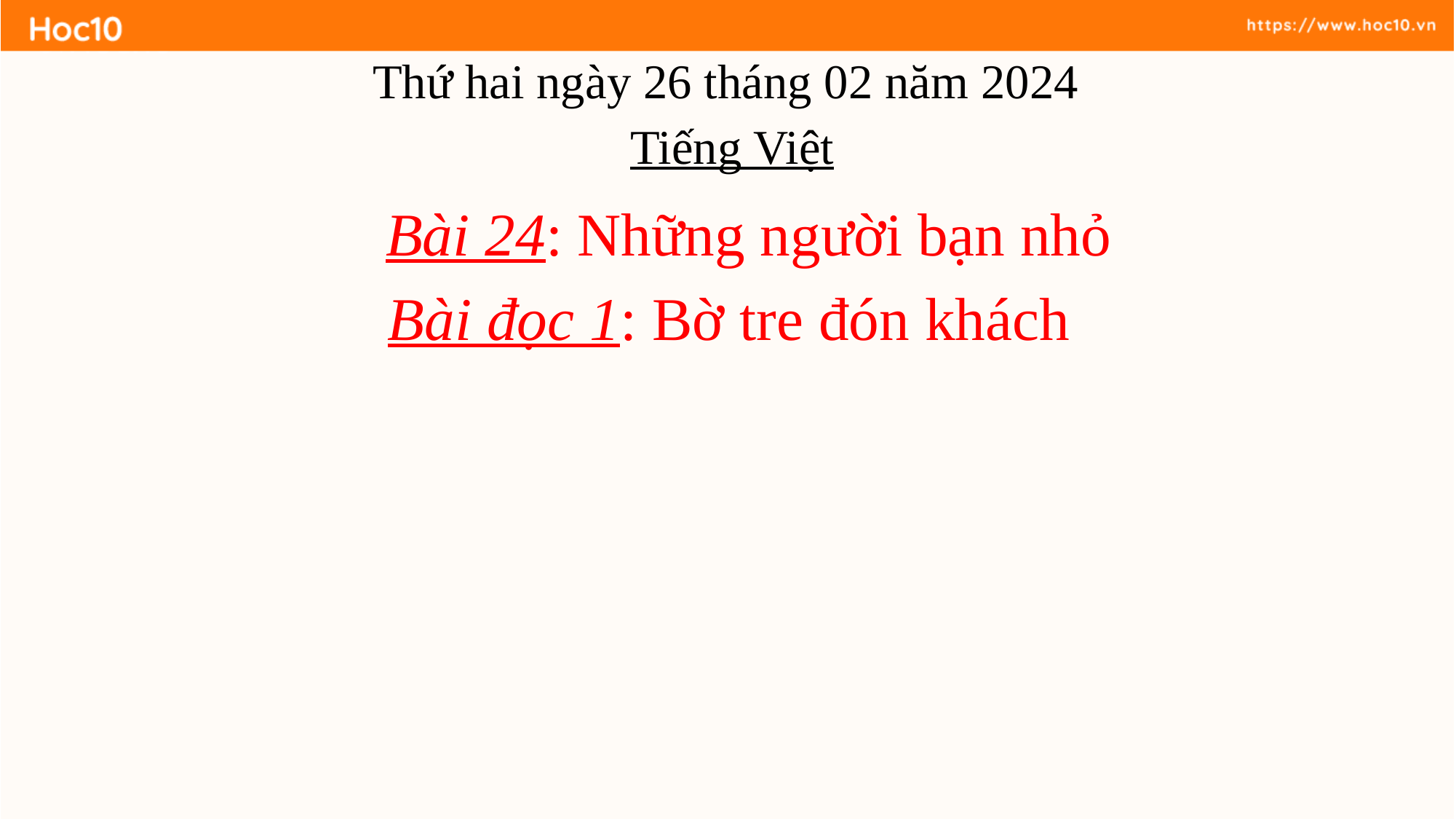

Thứ hai ngày 26 tháng 02 năm 2024
Tiếng Việt
Bài 24: Những người bạn nhỏ
Bài đọc 1: Bờ tre đón khách